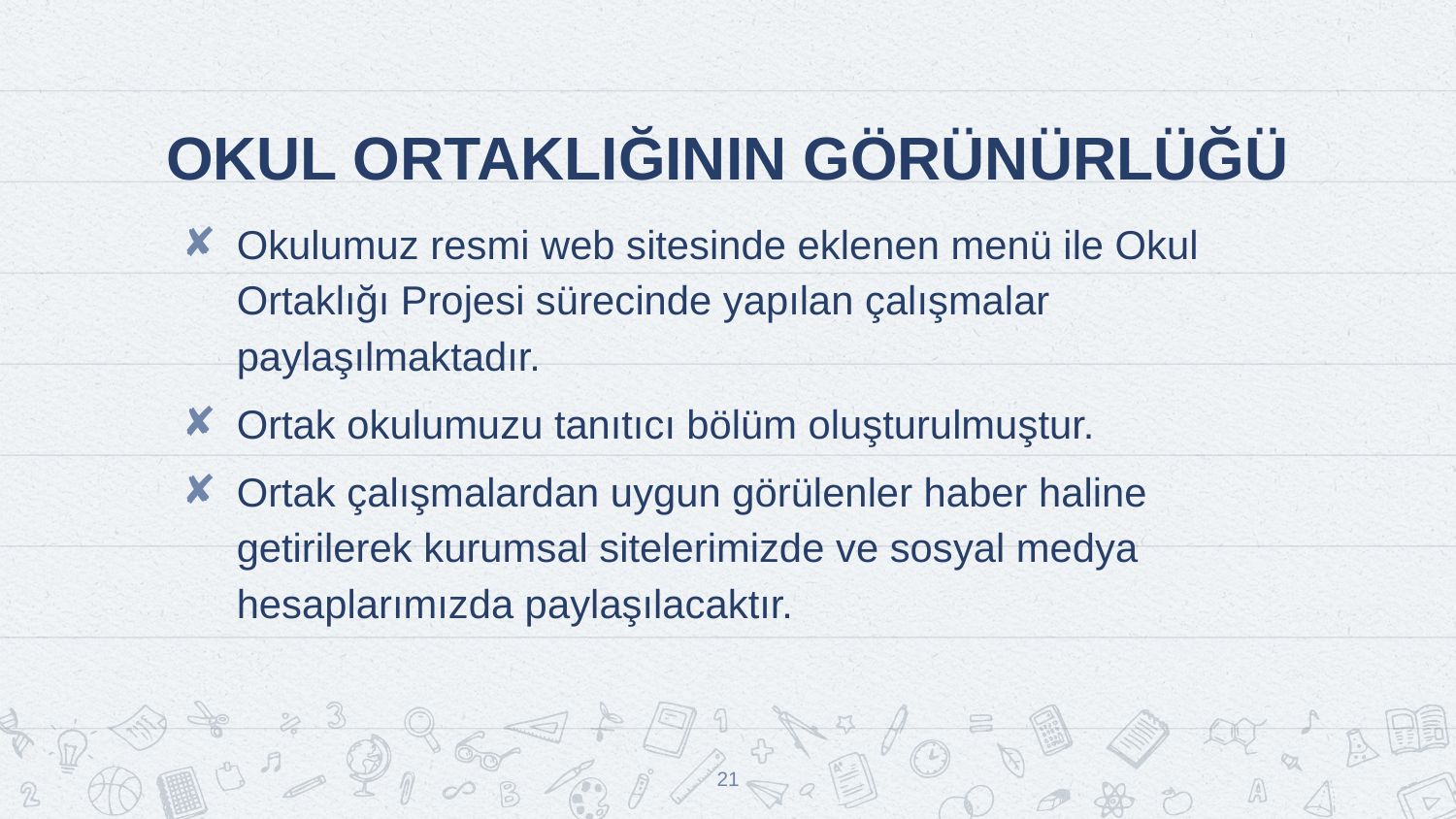

# OKUL ORTAKLIĞININ GÖRÜNÜRLÜĞÜ
Okulumuz resmi web sitesinde eklenen menü ile Okul Ortaklığı Projesi sürecinde yapılan çalışmalar paylaşılmaktadır.
Ortak okulumuzu tanıtıcı bölüm oluşturulmuştur.
Ortak çalışmalardan uygun görülenler haber haline getirilerek kurumsal sitelerimizde ve sosyal medya hesaplarımızda paylaşılacaktır.

21